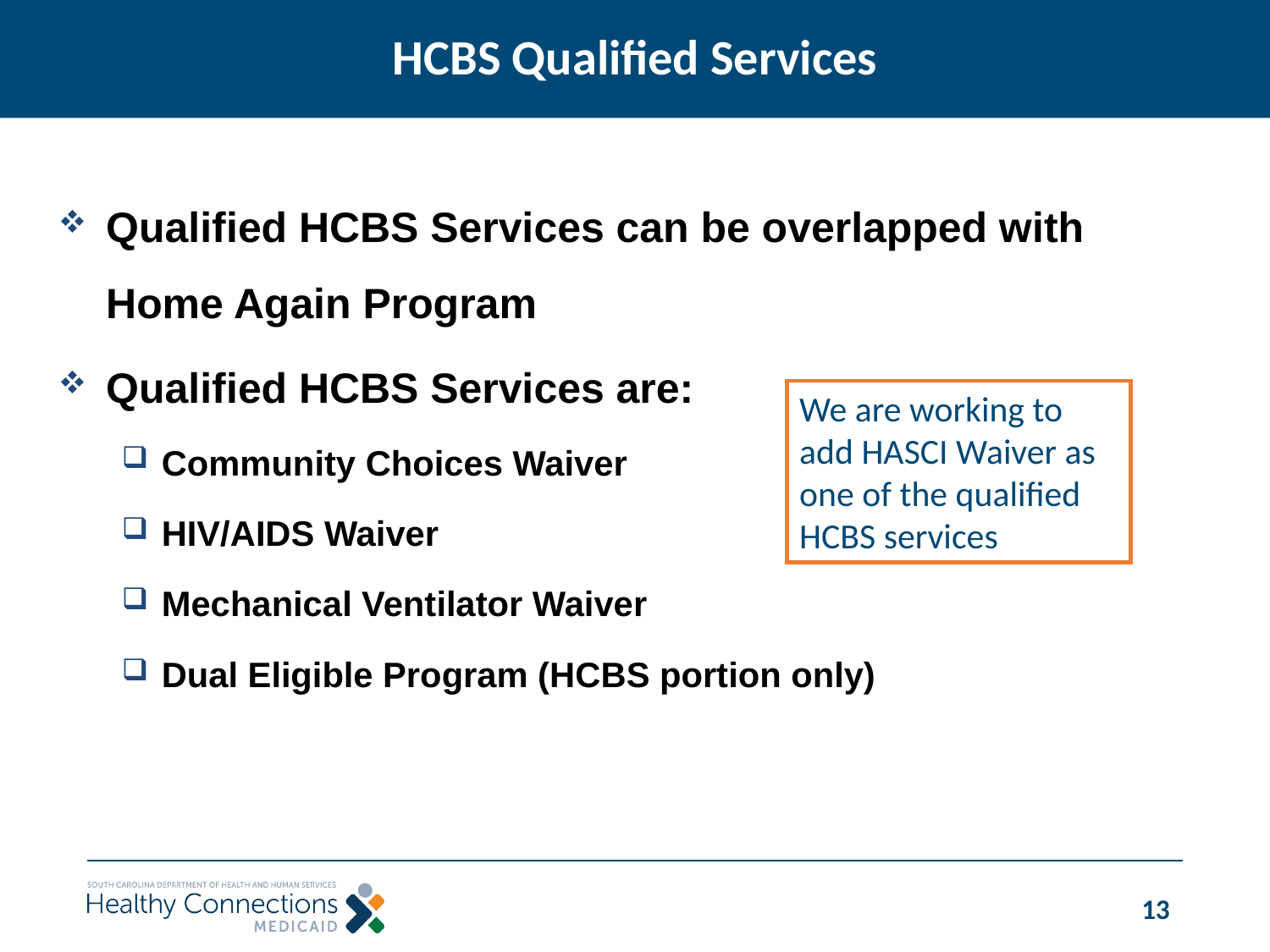

# HCBS Qualified Services
Qualified HCBS Services can be overlapped with Home Again Program
Qualified HCBS Services are:
Community Choices Waiver
HIV/AIDS Waiver
Mechanical Ventilator Waiver
Dual Eligible Program (HCBS portion only)

We are working to add HASCI Waiver as one of the qualified HCBS services
13